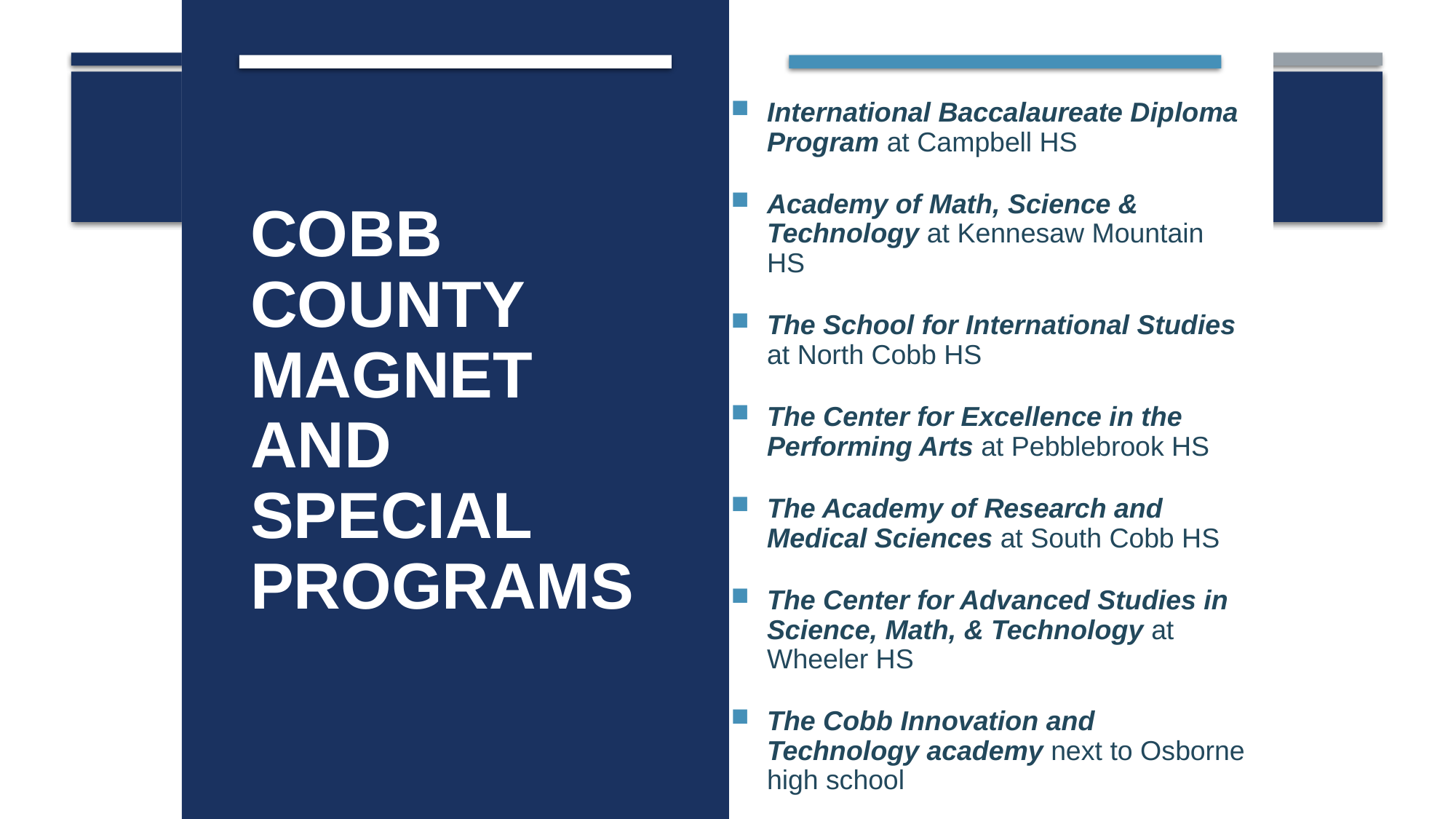

International Baccalaureate Diploma Program at Campbell HS
Academy of Math, Science & Technology at Kennesaw Mountain HS
The School for International Studies at North Cobb HS
The Center for Excellence in the Performing Arts at Pebblebrook HS
The Academy of Research and Medical Sciences at South Cobb HS
The Center for Advanced Studies in Science, Math, & Technology at Wheeler HS
The Cobb Innovation and Technology academy next to Osborne high school
# Cobb County Magnet and special Programs